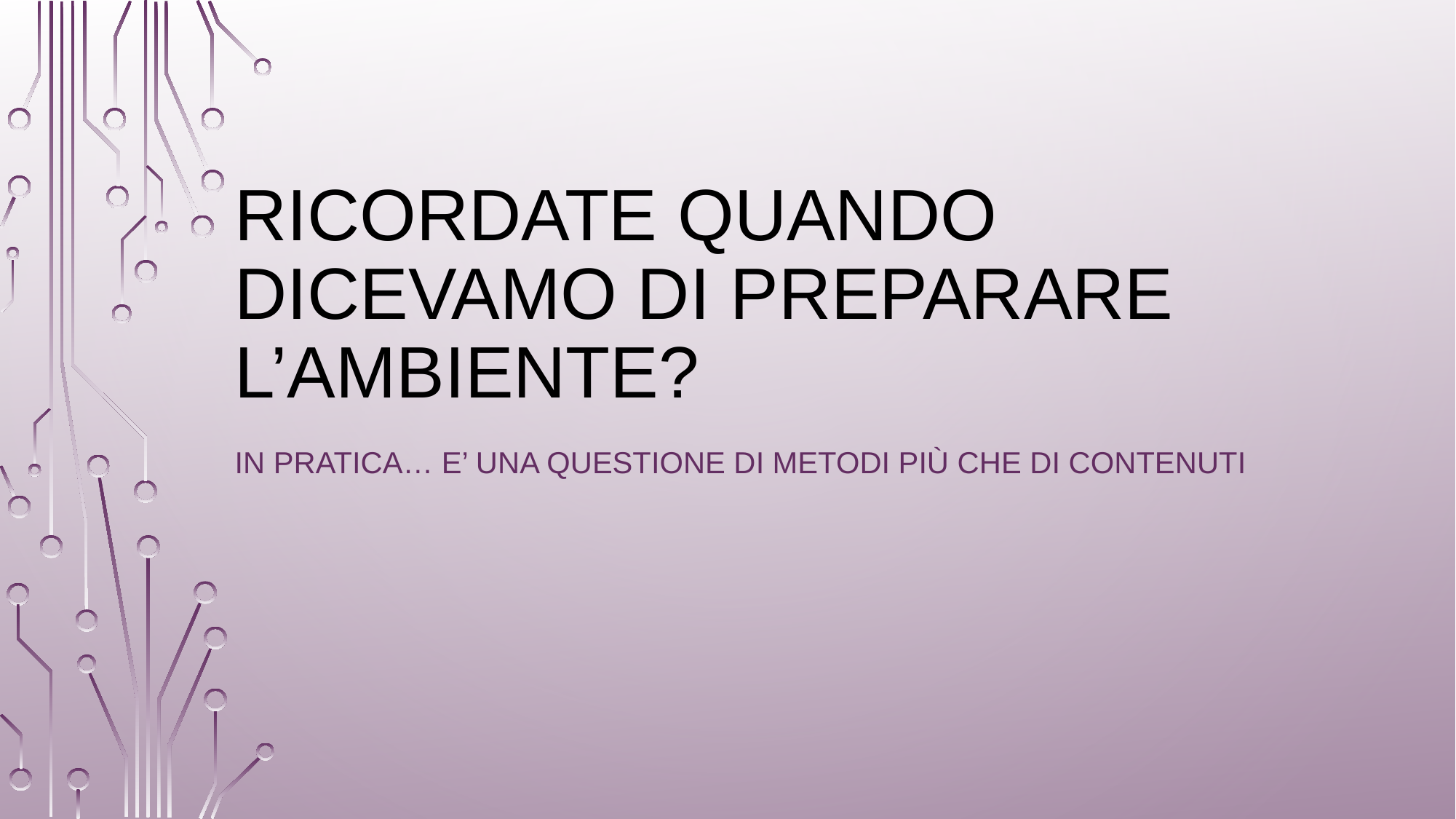

# Ricordate quando dicevamo di preparare l’ambiente?
In pratica… e’ una questione di metodi più che di contenuti